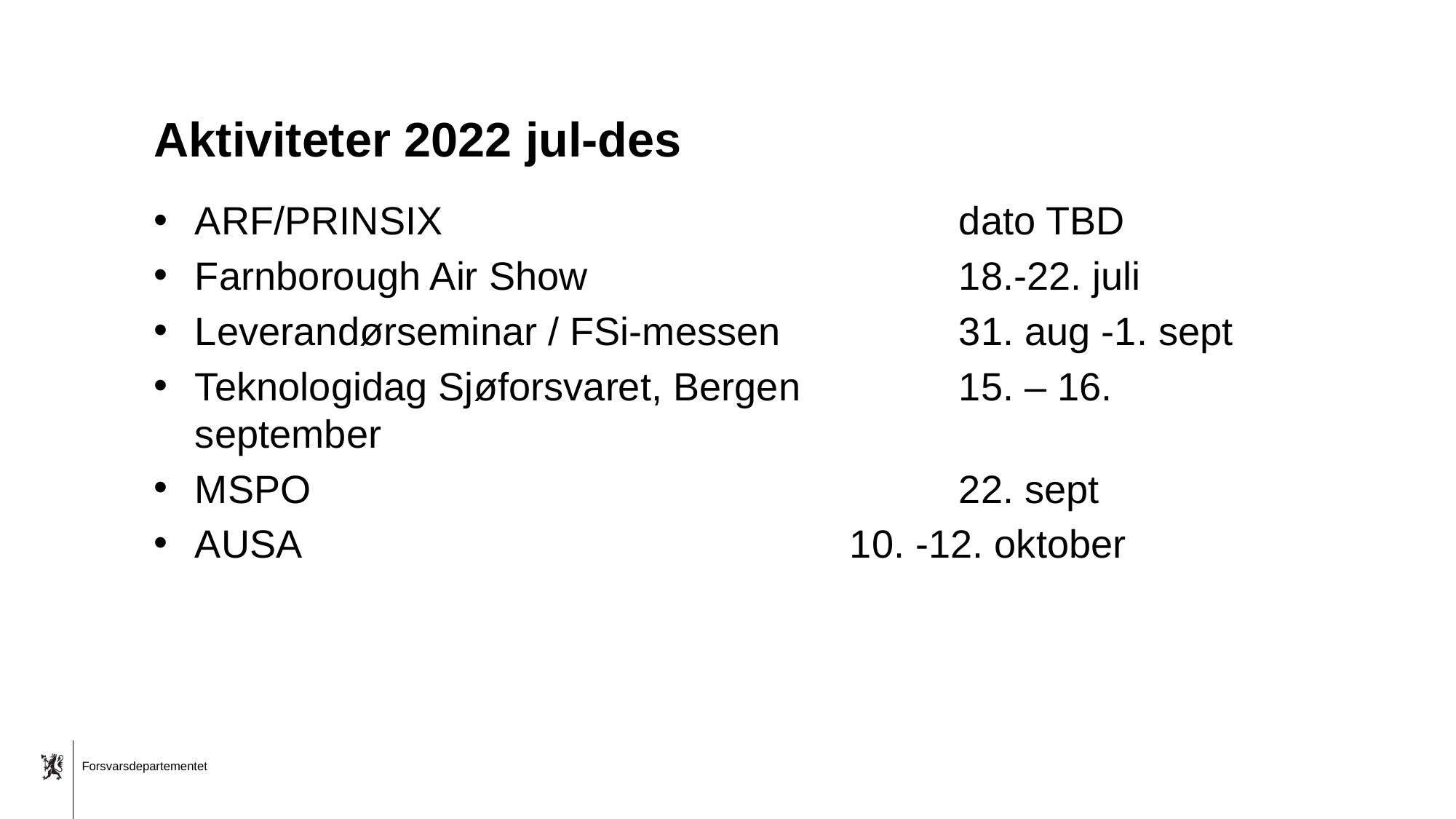

# Aktiviteter 2022 jul-des
ARF/PRINSIX                   	     		dato TBD
Farnborough Air Show				18.-22. juli
Leverandørseminar / FSi-messen		31. aug -1. sept
Teknologidag Sjøforsvaret, Bergen		15. – 16. september
MSPO						22. sept
AUSA						10. -12. oktober